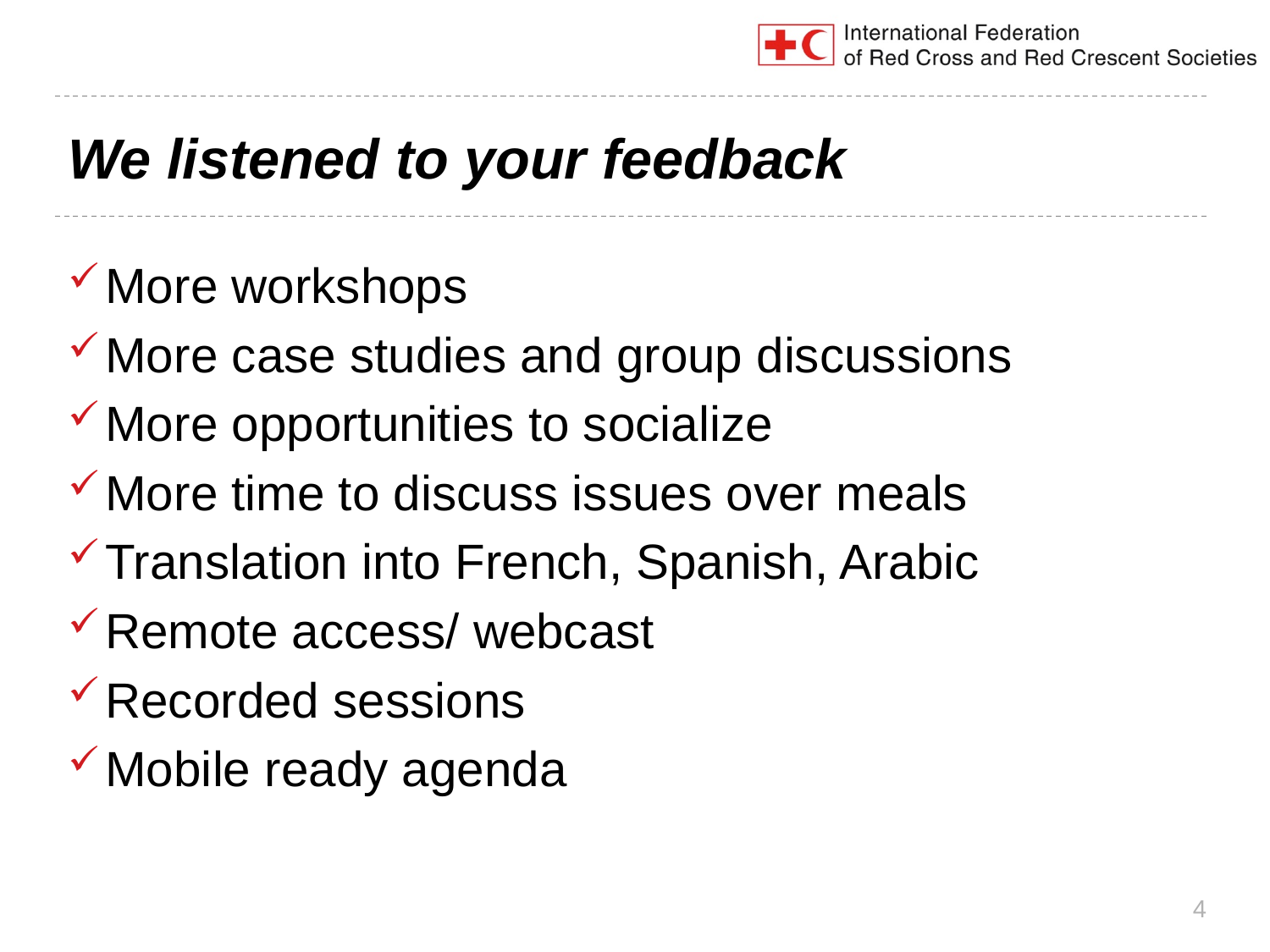

# We listened to your feedback
More workshops
More case studies and group discussions
More opportunities to socialize
More time to discuss issues over meals
Translation into French, Spanish, Arabic
Remote access/ webcast
Recorded sessions
Mobile ready agenda
4